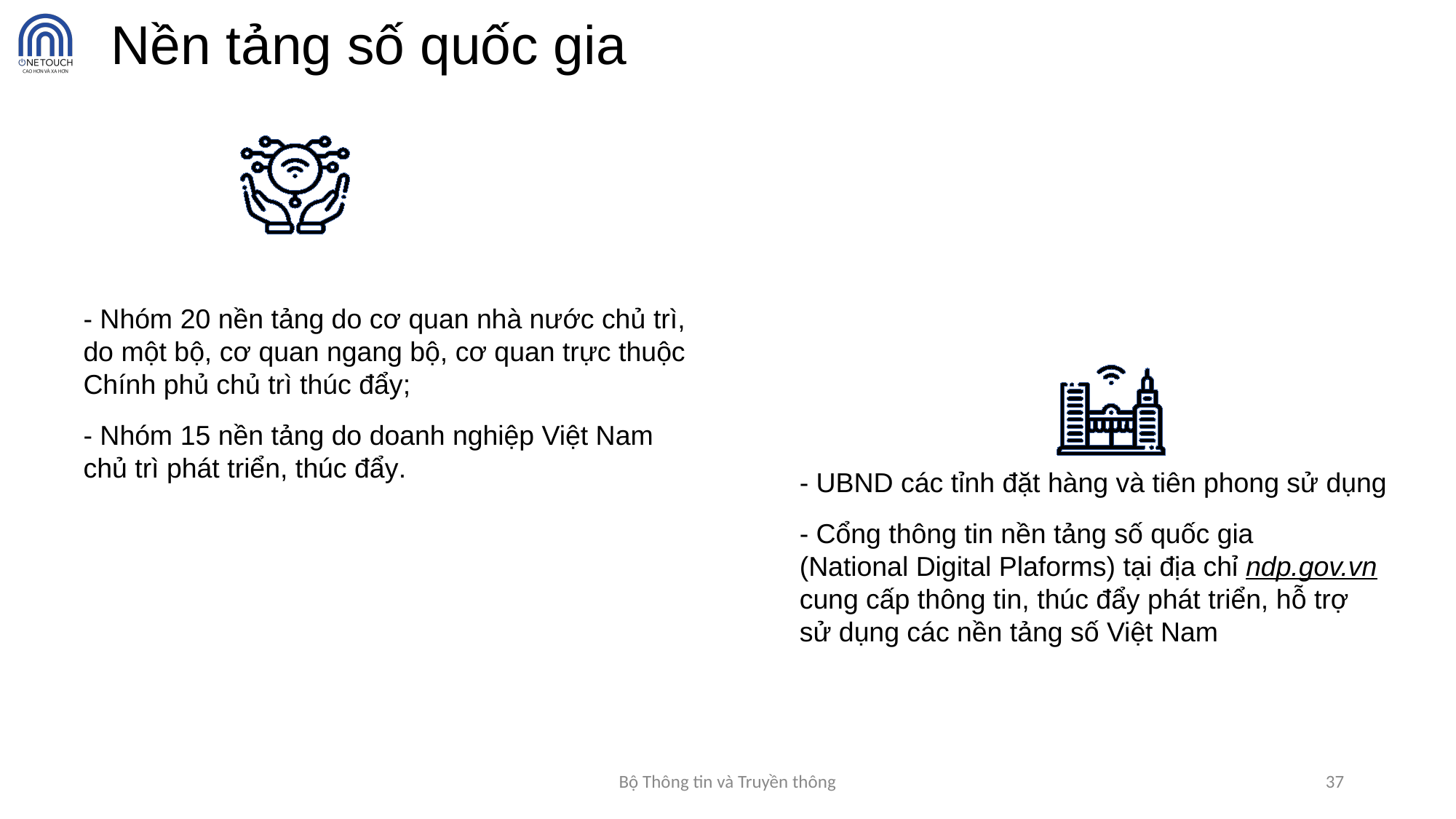

Nền tảng số quốc gia

- Nhóm 20 nền tảng do cơ quan nhà nước chủ trì,
do một bộ, cơ quan ngang bộ, cơ quan trực thuộc Chính phủ chủ trì thúc đẩy;
- Nhóm 15 nền tảng do doanh nghiệp Việt Nam
chủ trì phát triển, thúc đẩy.

- UBND các tỉnh đặt hàng và tiên phong sử dụng
- Cổng thông tin nền tảng số quốc gia
(National Digital Plaforms) tại địa chỉ ndp.gov.vn cung cấp thông tin, thúc đẩy phát triển, hỗ trợ
sử dụng các nền tảng số Việt Nam
Bộ Thông tin và Truyền thông
37